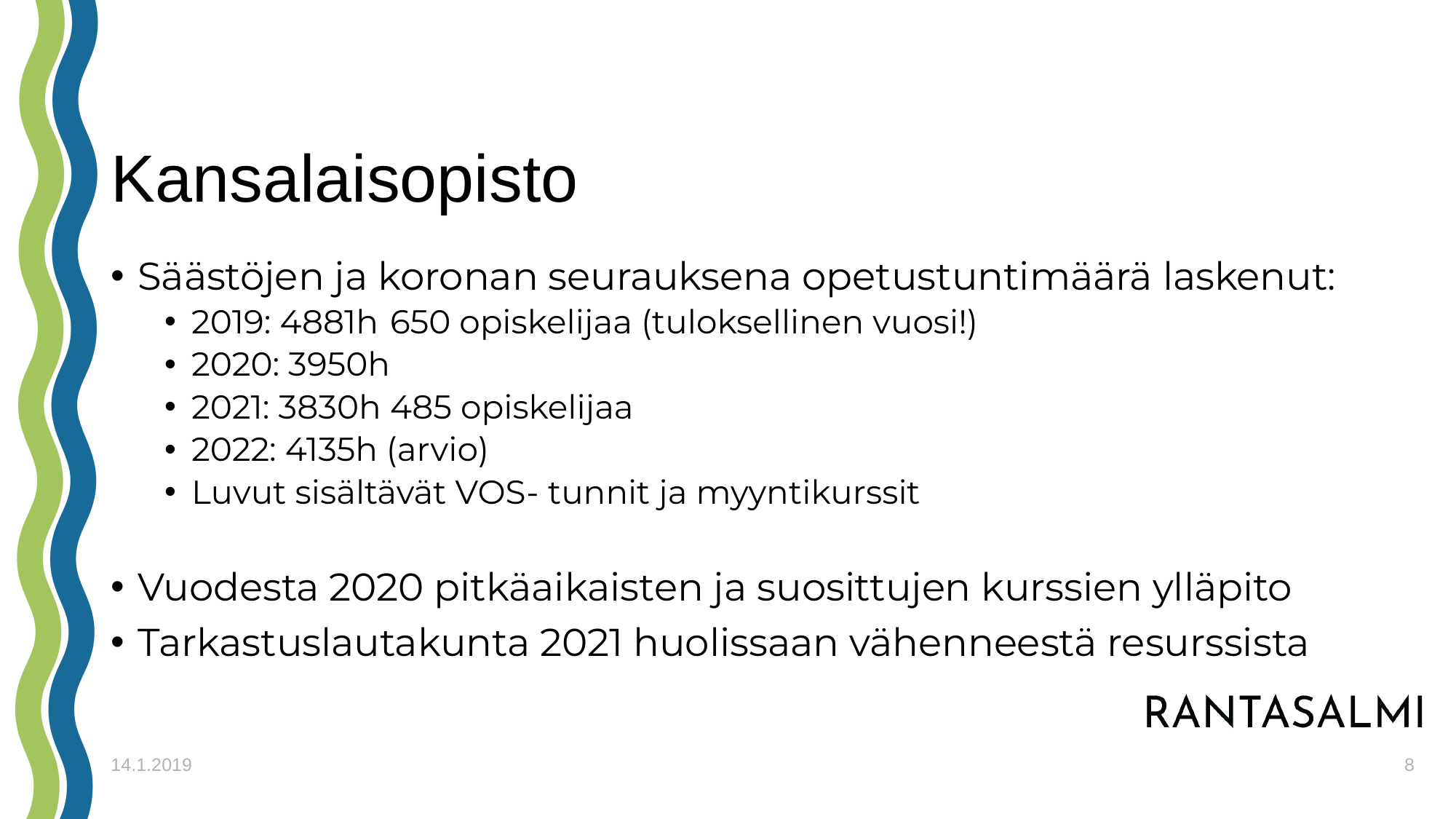

# Kansalaisopisto
Säästöjen ja koronan seurauksena opetustuntimäärä laskenut:
2019: 4881h			650 opiskelijaa (tuloksellinen vuosi!)
2020: 3950h
2021: 3830h			485 opiskelijaa
2022: 4135h (arvio)
Luvut sisältävät VOS- tunnit ja myyntikurssit

Vuodesta 2020 pitkäaikaisten ja suosittujen kurssien ylläpito
Tarkastuslautakunta 2021 huolissaan vähenneestä resurssista

8
14.1.2019